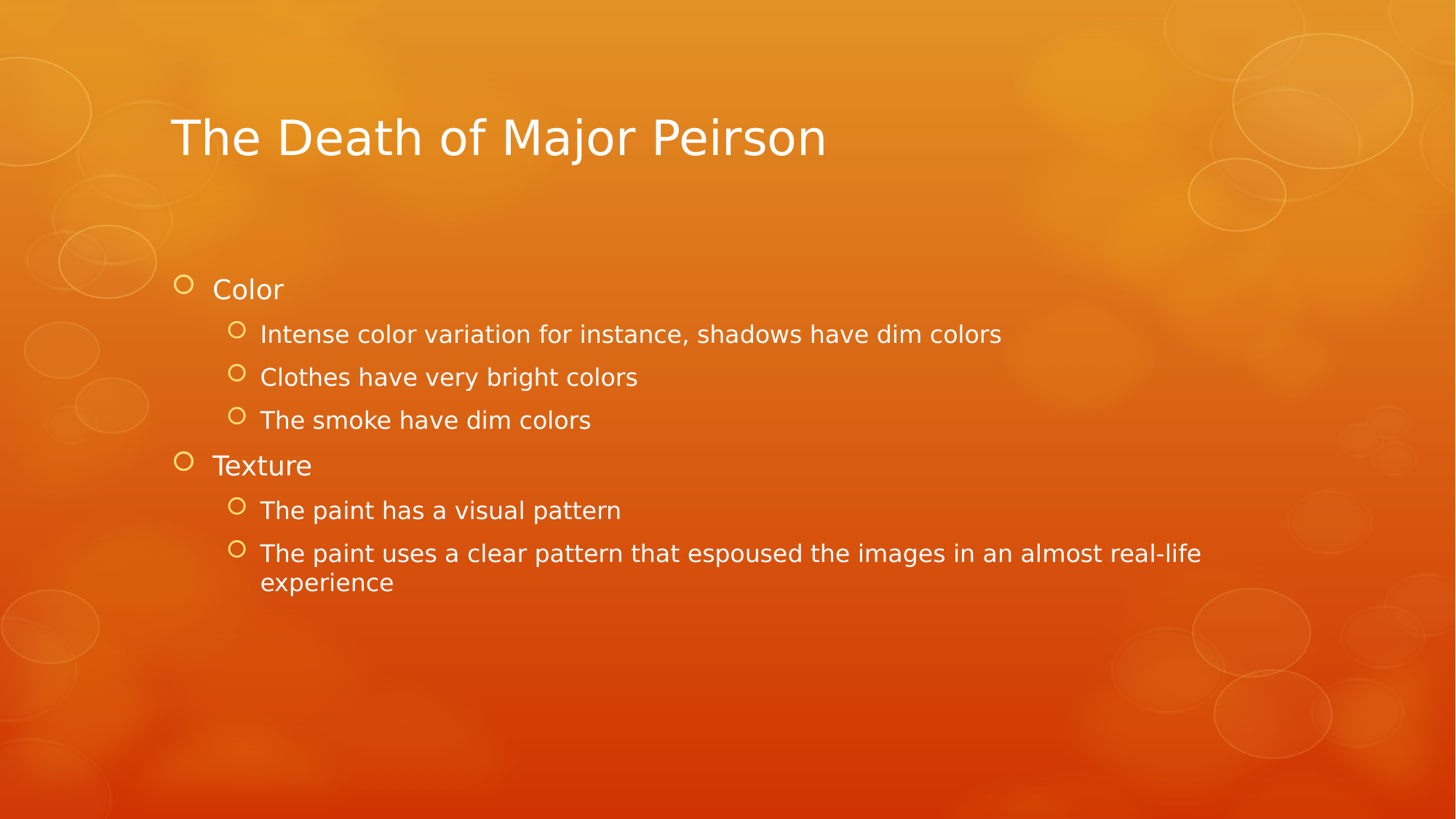

# The Death of Major Peirson
Color
Intense color variation for instance, shadows have dim colors
Clothes have very bright colors
The smoke have dim colors
Texture
The paint has a visual pattern
The paint uses a clear pattern that espoused the images in an almost real-life experience